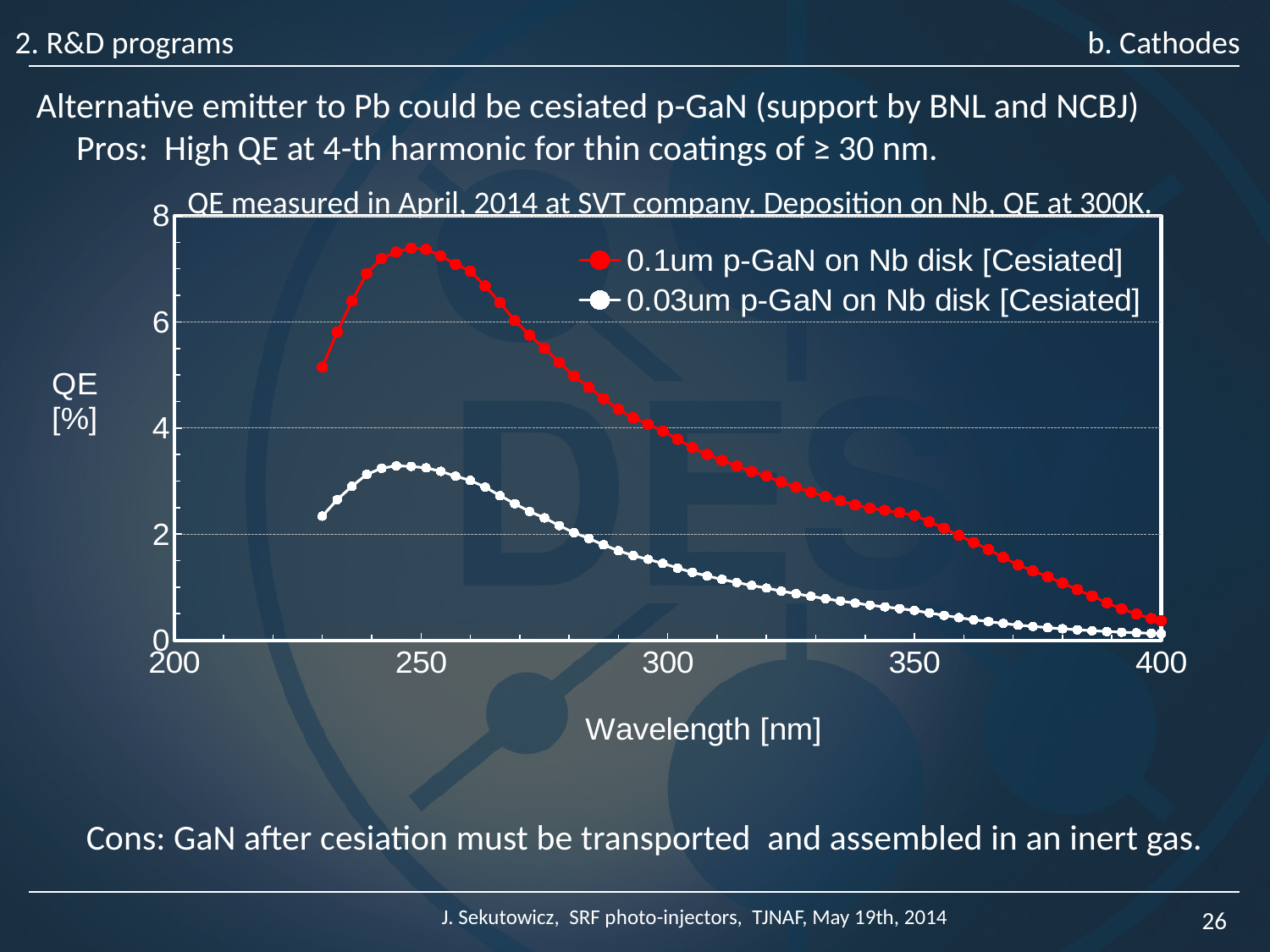

2. R&D programs  	                    		                                                             b. Cathodes

Alternative emitter to Pb could be cesiated p-GaN (support by BNL and NCBJ)
     Pros:  High QE at 4-th harmonic for thin coatings of ≥ 30 nm.

      Cons: GaN after cesiation must be transported  and assembled in an inert gas.
QE measured in April, 2014 at SVT company. Deposition on Nb, QE at 300K.

### Chart

| Category | 0.1um p-GaN on Nb disk [Cesiated] | 0.03um p-GaN on Nb disk [Cesiated] |
|---|---|---|
J. Sekutowicz,  SRF photo-injectors,  TJNAF, May 19th, 2014
26